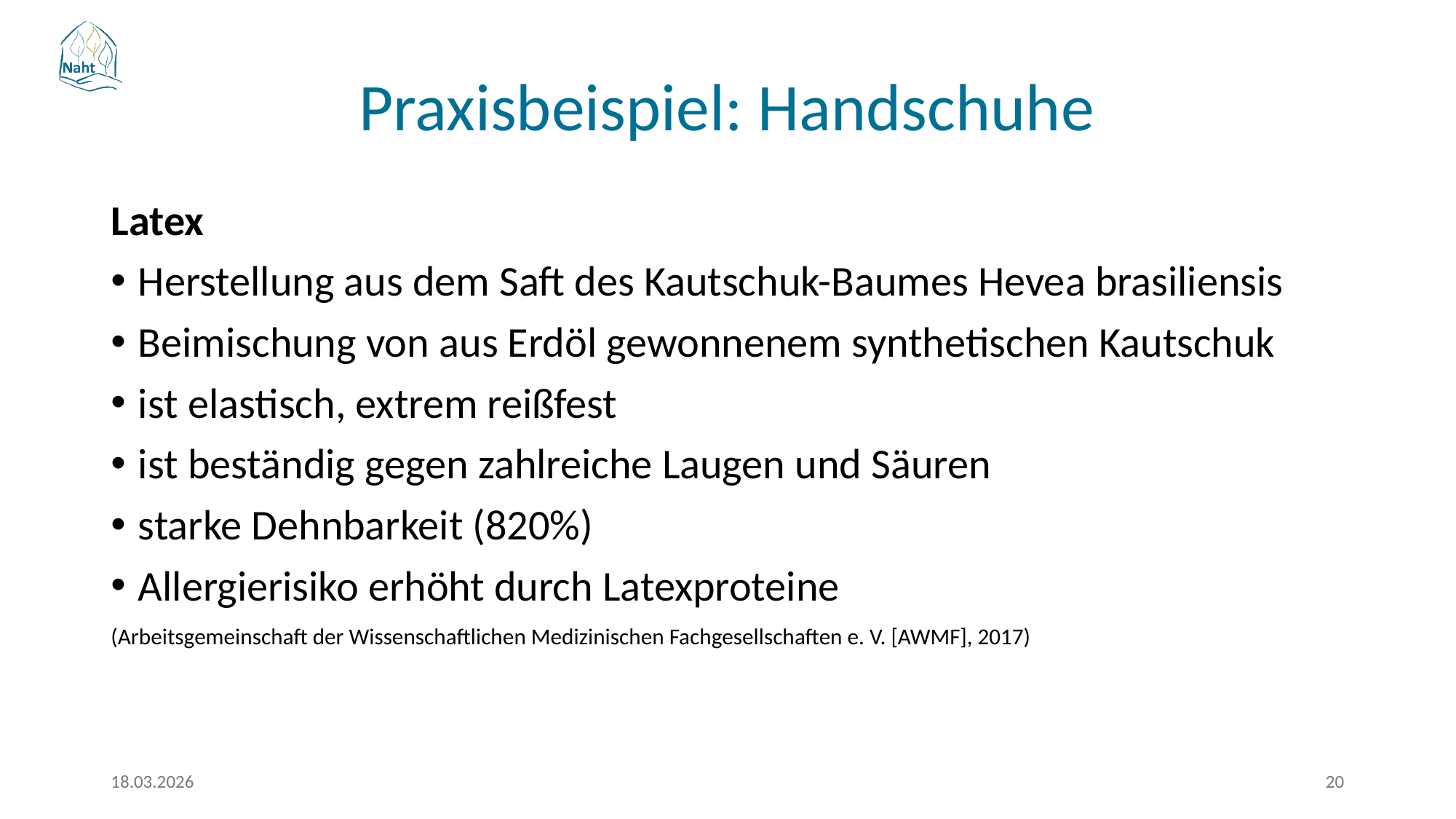

Praxisbeispiel: Handschuhe
Latex
Herstellung aus dem Saft des Kautschuk-Baumes Hevea brasiliensis
Beimischung von aus Erdöl gewonnenem synthetischen Kautschuk
ist elastisch, extrem reißfest
ist beständig gegen zahlreiche Laugen und Säuren
starke Dehnbarkeit (820%)
Allergierisiko erhöht durch Latexproteine
(Arbeitsgemeinschaft der Wissenschaftlichen Medizinischen Fachgesellschaften e. V. [AWMF], 2017)
18.03.2026
20